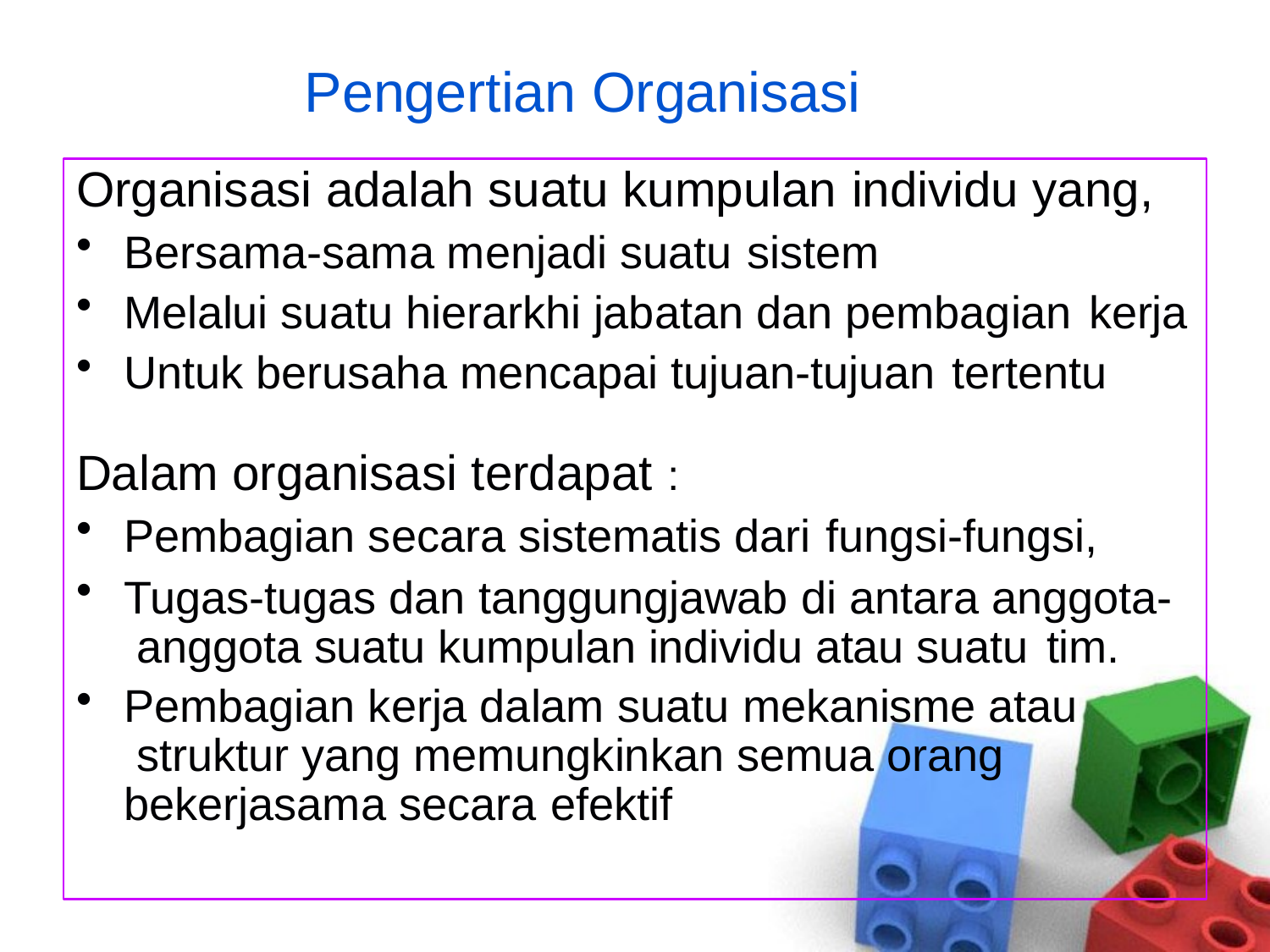

# Pengertian Organisasi
Organisasi adalah suatu kumpulan individu yang,
Bersama-sama menjadi suatu sistem
Melalui suatu hierarkhi jabatan dan pembagian kerja
Untuk berusaha mencapai tujuan-tujuan tertentu
Dalam organisasi terdapat :
Pembagian secara sistematis dari fungsi-fungsi,
Tugas-tugas dan tanggungjawab di antara anggota-  anggota suatu kumpulan individu atau suatu tim.
Pembagian kerja dalam suatu mekanisme atau  struktur yang memungkinkan semua orang  bekerjasama secara efektif